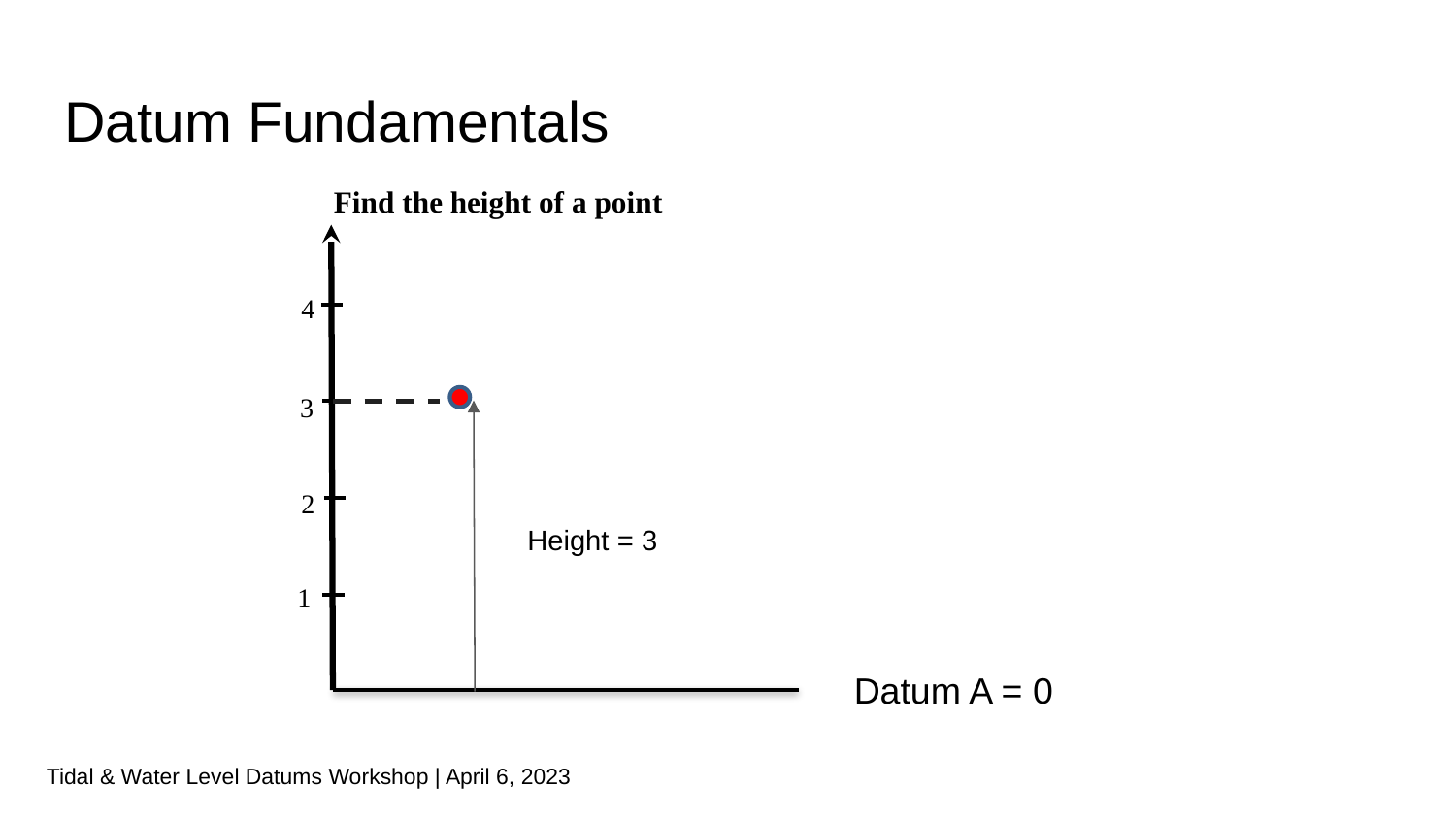

# Datum Fundamentals
Find the height of a point
4
3

2
Height = 3
1
Datum A = 0